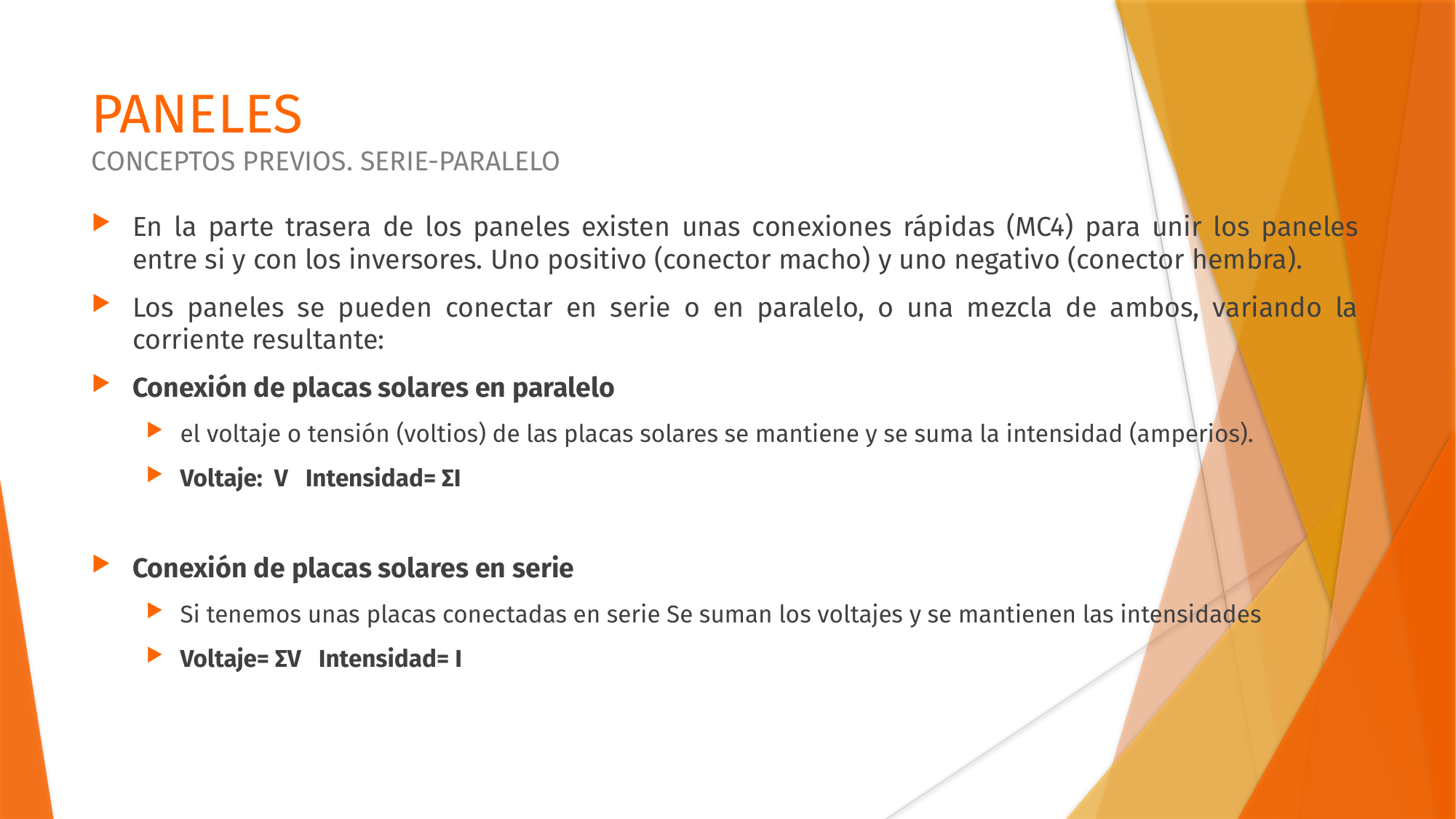

PANELES
CONCEPTOS PREVIOS. SERIE-PARALELO
En la parte trasera de los paneles existen unas conexiones rápidas (MC4) para unir los paneles entre si y con los inversores. Uno positivo (conector macho) y uno negativo (conector hembra).
Los paneles se pueden conectar en serie o en paralelo, o una mezcla de ambos, variando la corriente resultante:
Conexión de placas solares en paralelo
el voltaje o tensión (voltios) de las placas solares se mantiene y se suma la intensidad (amperios).
Voltaje:  V   Intensidad= ΣI

Conexión de placas solares en serie
Si tenemos unas placas conectadas en serie Se suman los voltajes y se mantienen las intensidades
Voltaje= ΣV   Intensidad= I